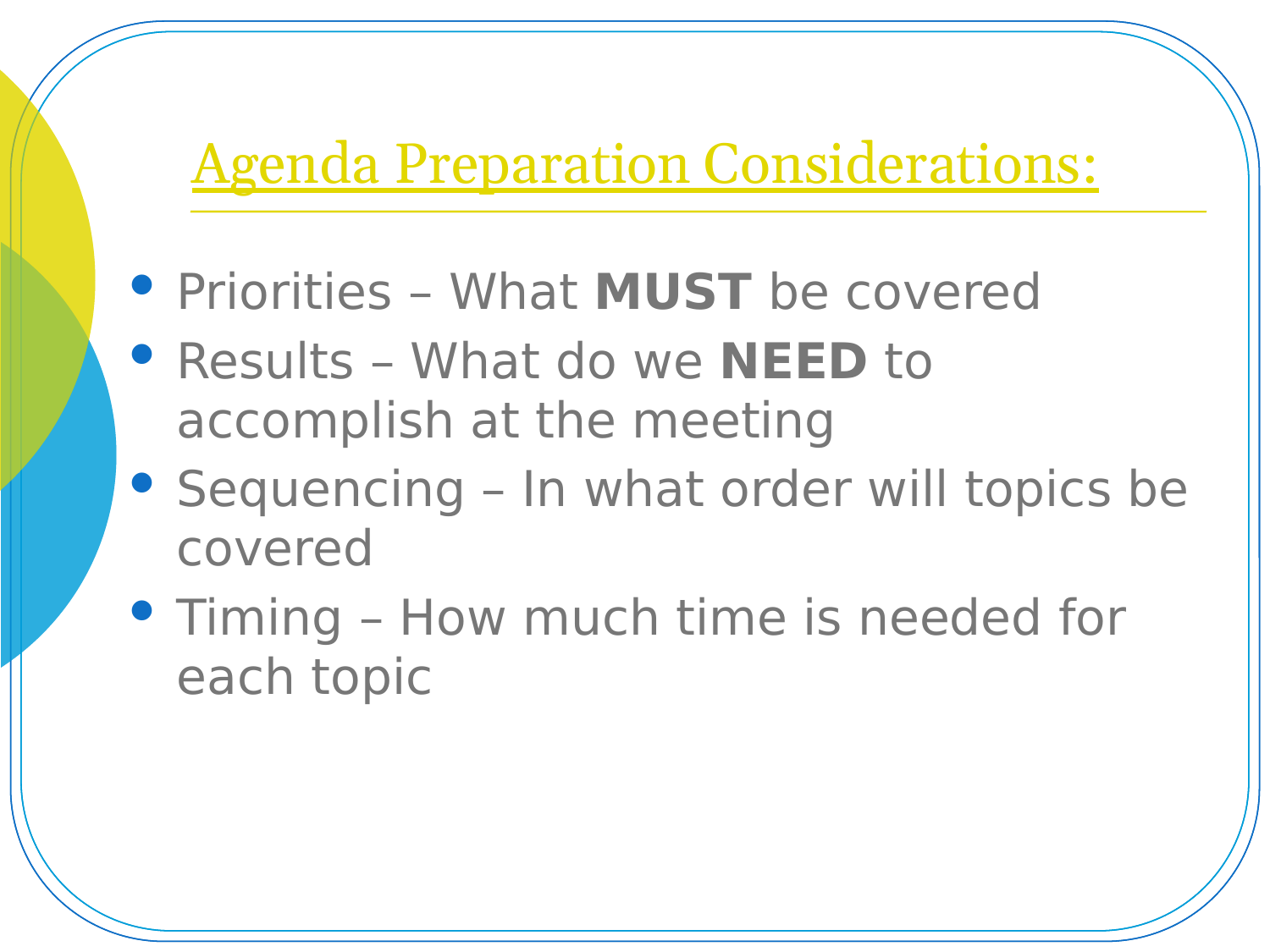

# Agenda Preparation Considerations:
Priorities – What MUST be covered
Results – What do we NEED to accomplish at the meeting
Sequencing – In what order will topics be covered
Timing – How much time is needed for each topic